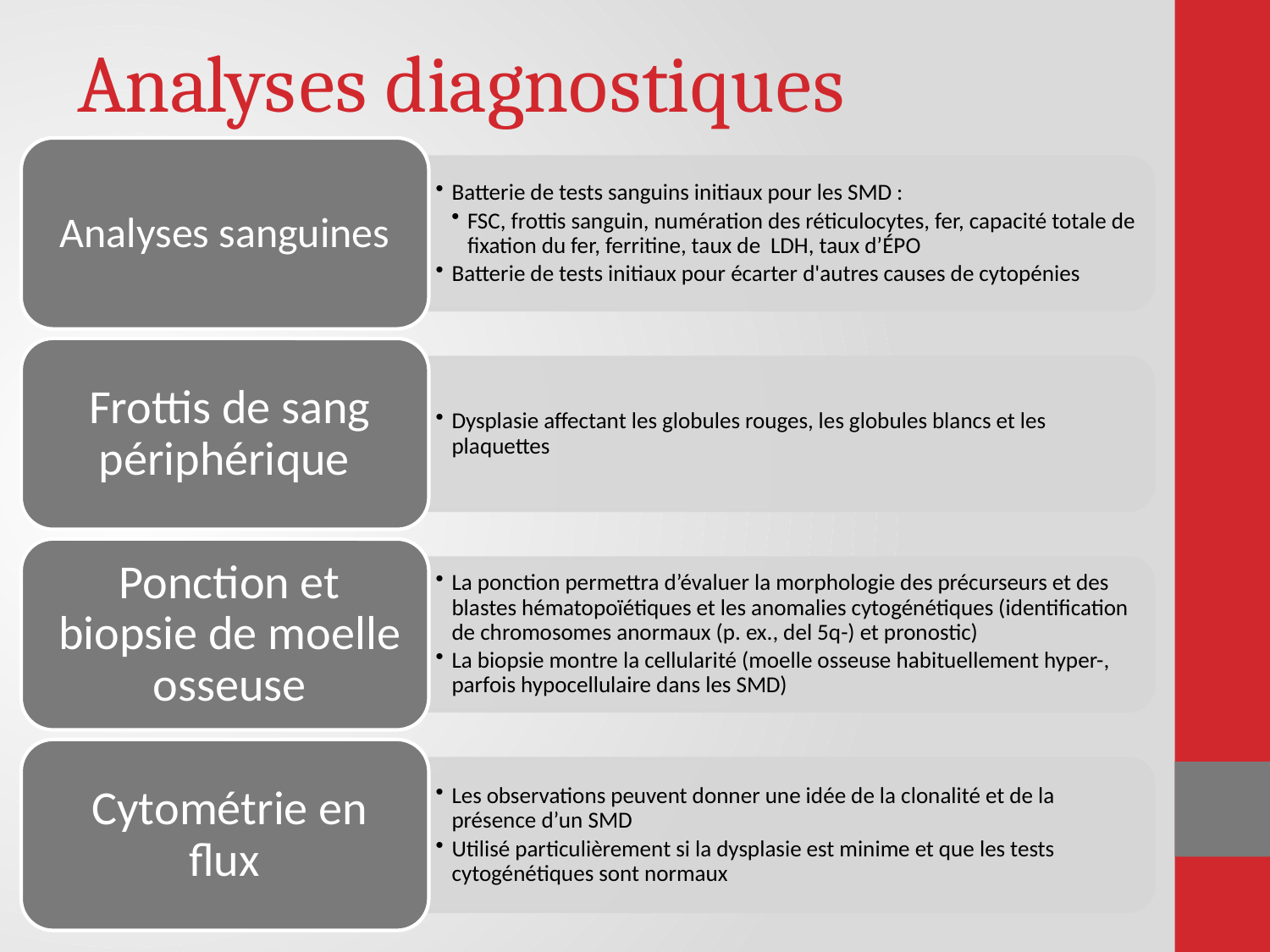

# Analyses diagnostiques
Batterie de tests sanguins initiaux pour les SMD :
FSC, frottis sanguin, numération des réticulocytes, fer, capacité totale de fixation du fer, ferritine, taux de  LDH, taux d’ÉPO
Batterie de tests initiaux pour écarter d'autres causes de cytopénies
Analyses sanguines
Dysplasie affectant les globules rouges, les globules blancs et les plaquettes
Frottis de sang périphérique
La ponction permettra d’évaluer la morphologie des précurseurs et des blastes hématopoïétiques et les anomalies cytogénétiques (identification de chromosomes anormaux (p. ex., del 5q-) et pronostic)
La biopsie montre la cellularité (moelle osseuse habituellement hyper-, parfois hypocellulaire dans les SMD)
Ponction et biopsie de moelle osseuse
Les observations peuvent donner une idée de la clonalité et de la présence d’un SMD
Utilisé particulièrement si la dysplasie est minime et que les tests cytogénétiques sont normaux
Cytométrie en flux